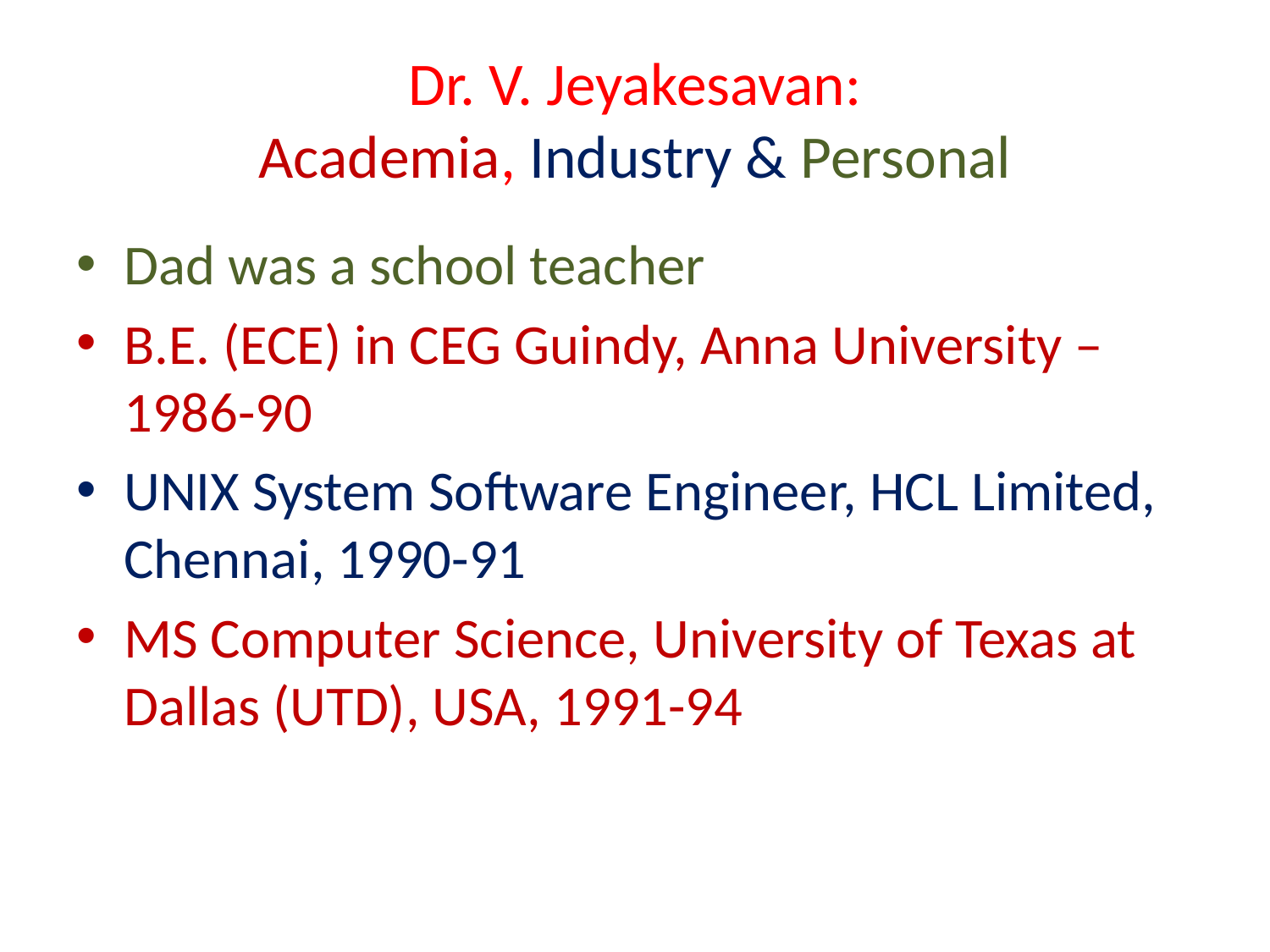

# Dr. V. Jeyakesavan: Academia, Industry & Personal
Dad was a school teacher
B.E. (ECE) in CEG Guindy, Anna University – 1986-90
UNIX System Software Engineer, HCL Limited, Chennai, 1990-91
MS Computer Science, University of Texas at Dallas (UTD), USA, 1991-94